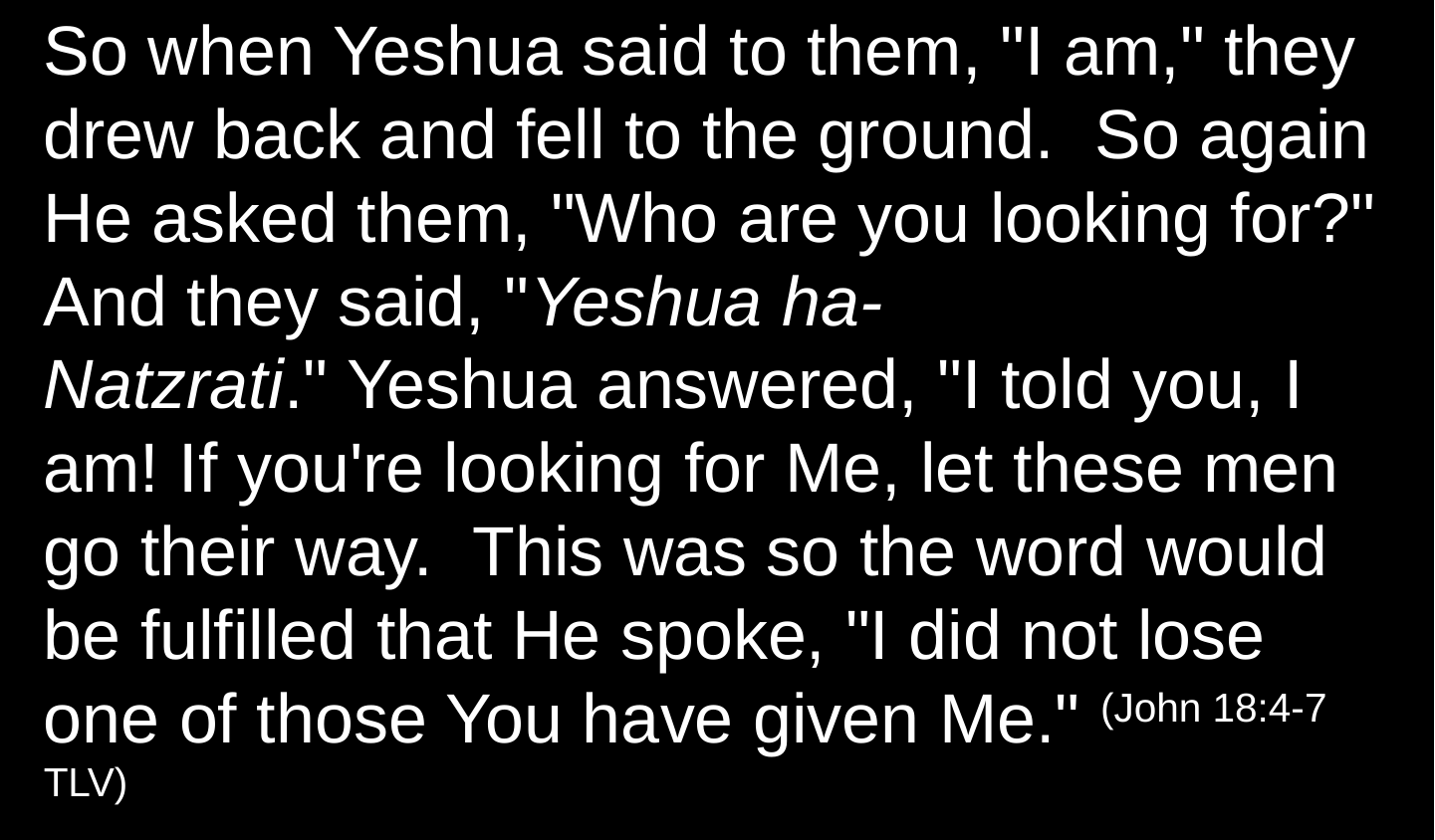

So when Yeshua said to them, "I am," they drew back and fell to the ground.  So again He asked them, "Who are you looking for?" And they said, "Yeshua ha-Natzrati." Yeshua answered, "I told you, I am! If you're looking for Me, let these men go their way.  This was so the word would be fulfilled that He spoke, "I did not lose one of those You have given Me." (John 18:4-7 TLV)